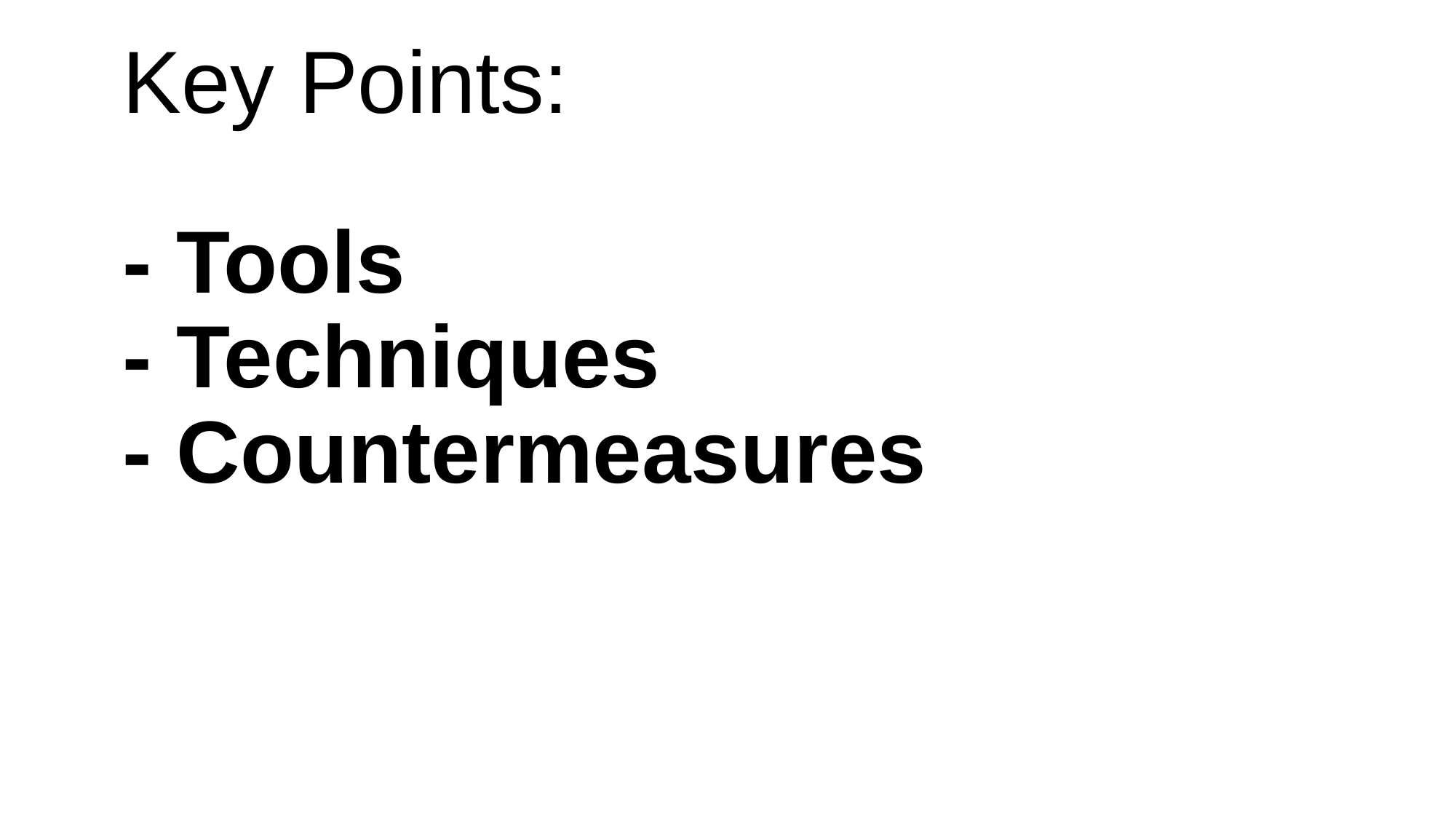

# Key Points: - Tools - Techniques - Countermeasures